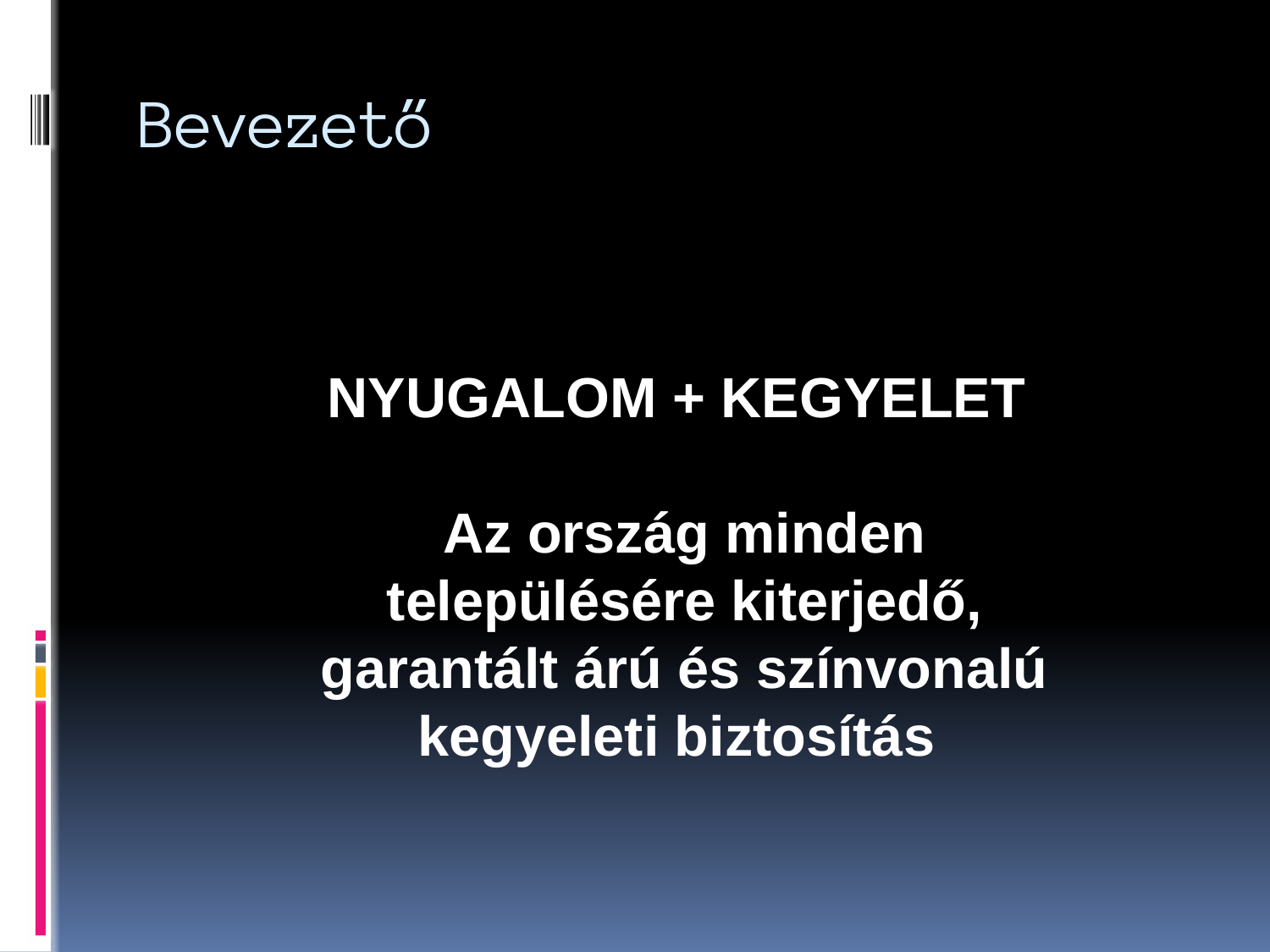

# Bevezető

NYUGALOM + KEGYELET

Az ország minden településére kiterjedő, garantált árú és színvonalú kegyeleti biztosítás